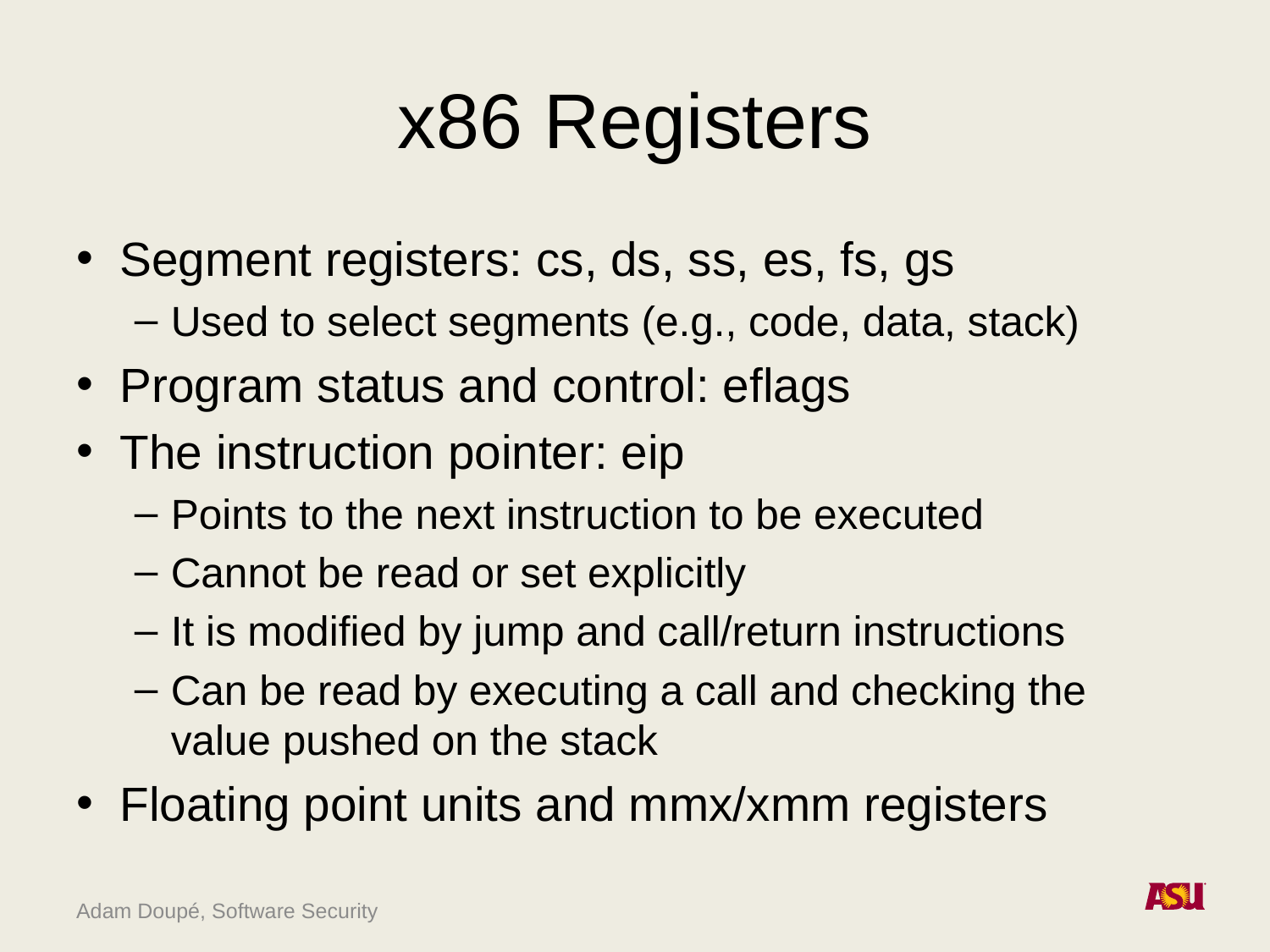

# x86 Registers
Segment registers: cs, ds, ss, es, fs, gs
Used to select segments (e.g., code, data, stack)
Program status and control: eflags
The instruction pointer: eip
Points to the next instruction to be executed
Cannot be read or set explicitly
It is modified by jump and call/return instructions
Can be read by executing a call and checking the value pushed on the stack
Floating point units and mmx/xmm registers